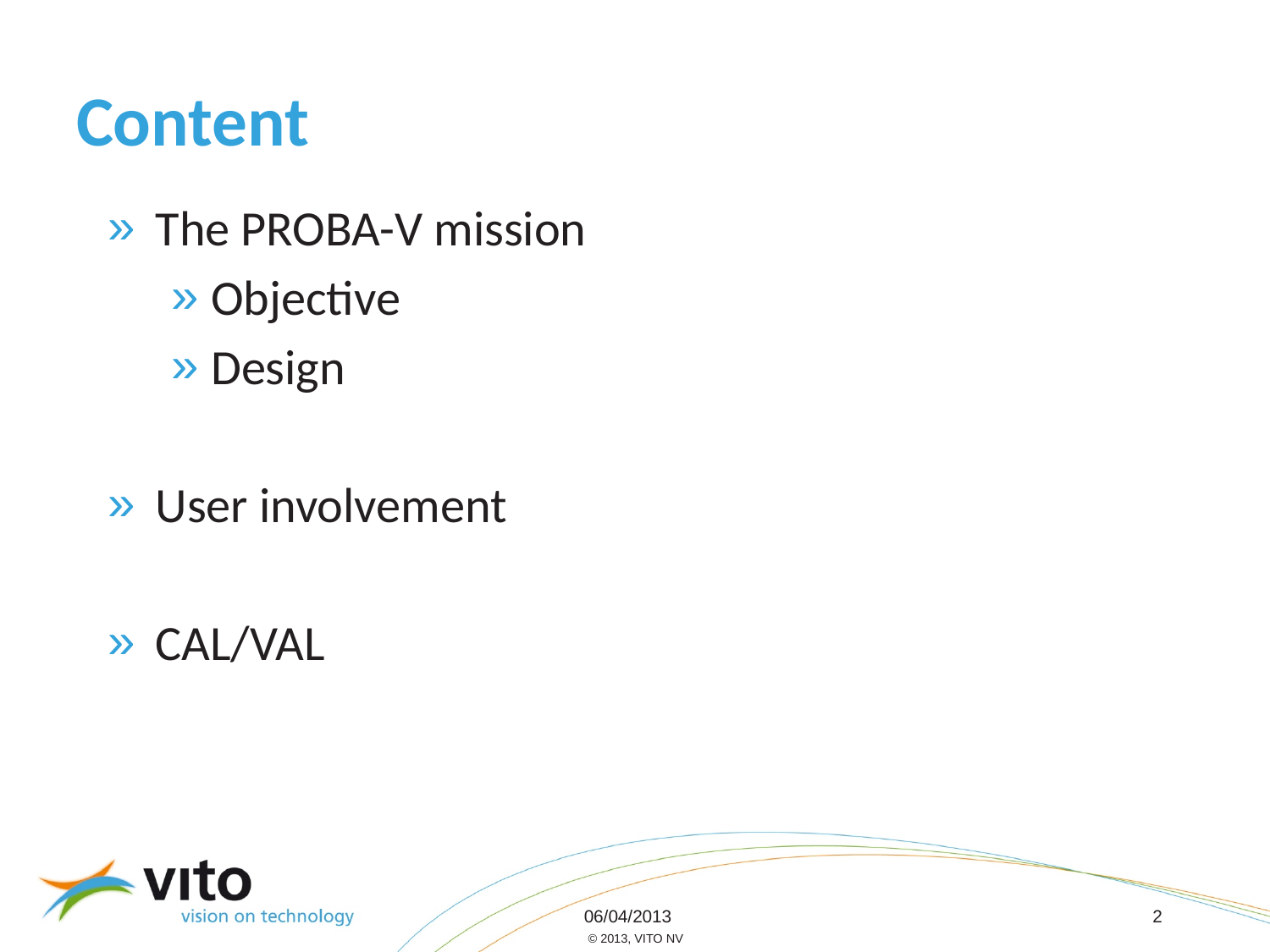

# Content
The PROBA-V mission
Objective
Design

User involvement

CAL/VAL